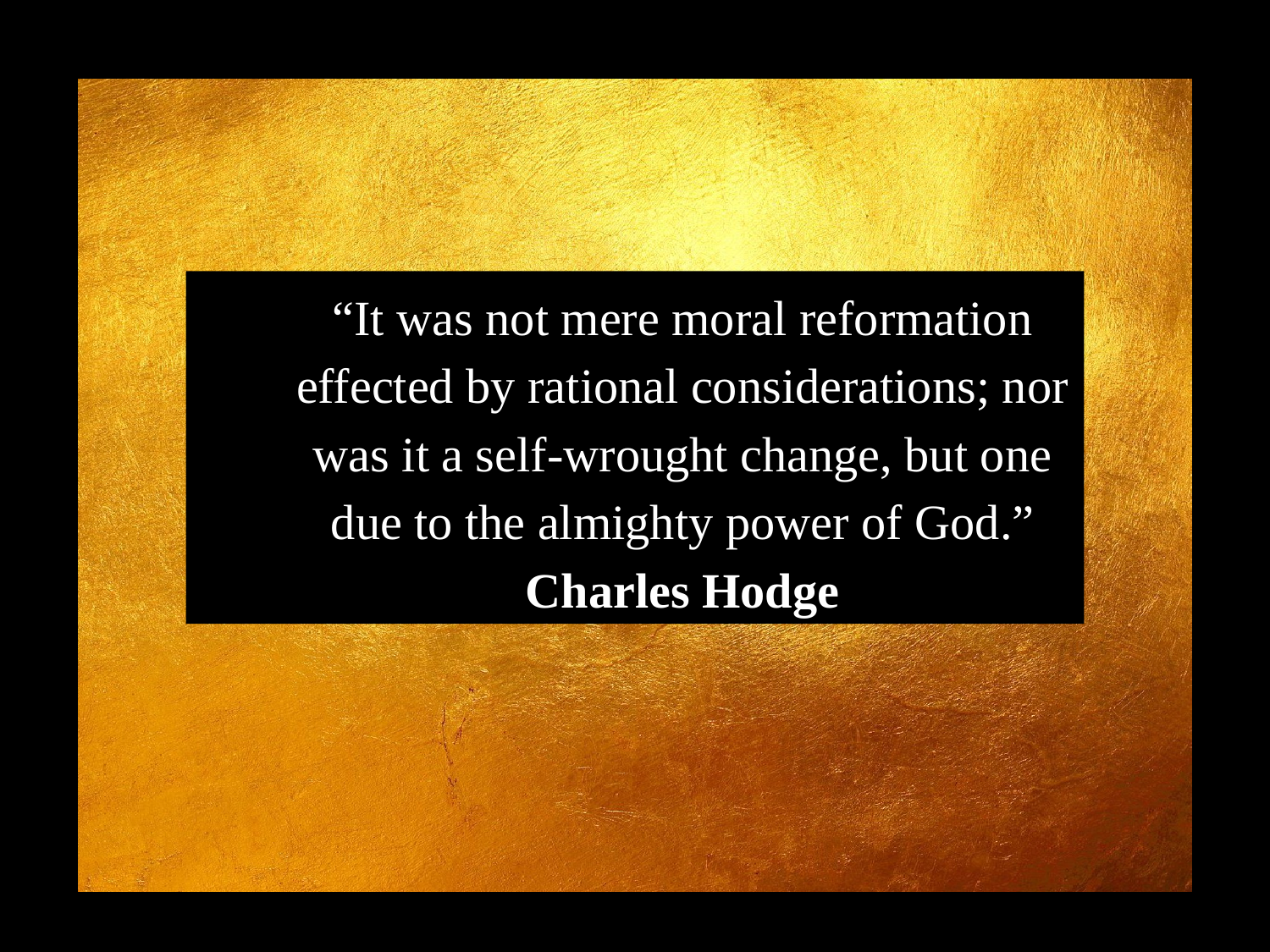

“It was not mere moral reformation effected by rational considerations; nor was it a self-wrought change, but one due to the almighty power of God.”
Charles Hodge